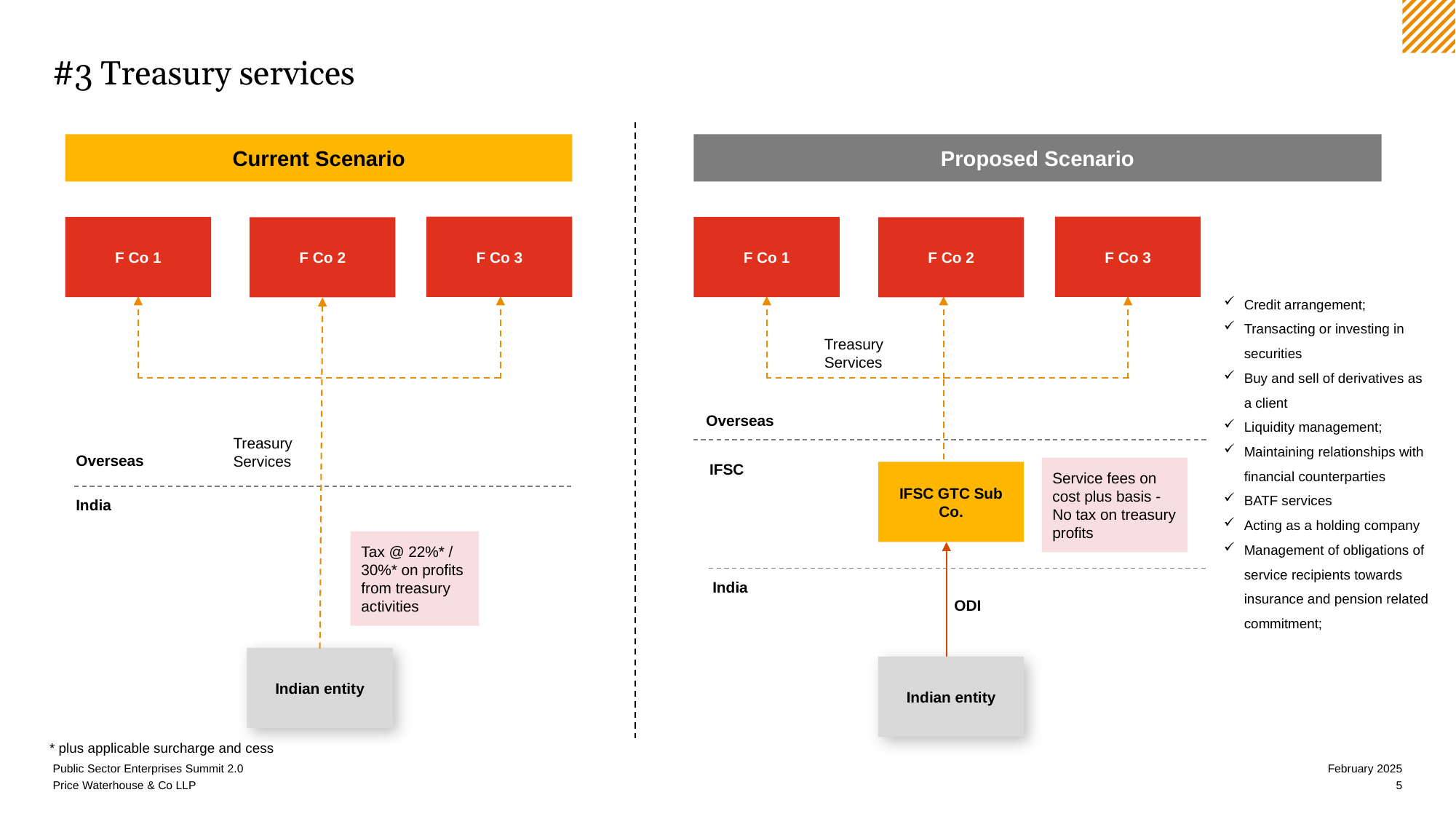

# #3 Treasury services
Current Scenario
Proposed Scenario
F Co 3
F Co 3
F Co 1
F Co 1
F Co 2
F Co 2
Credit arrangement;
Transacting or investing in securities
Buy and sell of derivatives as a client
Liquidity management;
Maintaining relationships with financial counterparties
BATF services
Acting as a holding company
Management of obligations of service recipients towards insurance and pension related commitment;
Treasury Services
Overseas
Treasury Services
Overseas
IFSC
Service fees on cost plus basis - No tax on treasury profits
IFSC GTC Sub Co.
India
Tax @ 22%* / 30%* on profits from treasury activities
India
ODI
Indian entity
Indian entity
* plus applicable surcharge and cess
Public Sector Enterprises Summit 2.0
February 2025
5